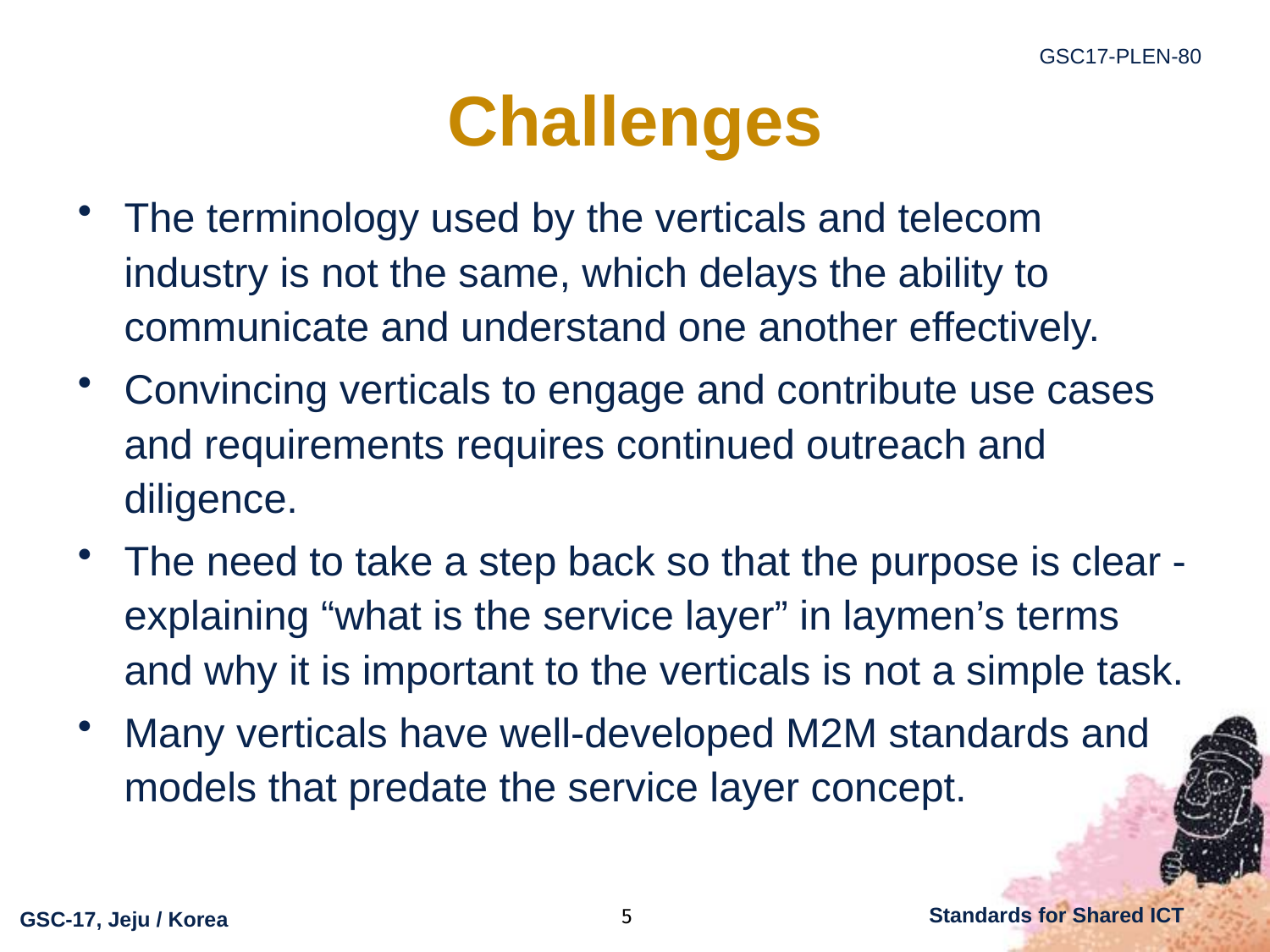

# Challenges
The terminology used by the verticals and telecom industry is not the same, which delays the ability to communicate and understand one another effectively.
Convincing verticals to engage and contribute use cases and requirements requires continued outreach and diligence.
The need to take a step back so that the purpose is clear - explaining “what is the service layer” in laymen’s terms and why it is important to the verticals is not a simple task.
Many verticals have well-developed M2M standards and models that predate the service layer concept.
5